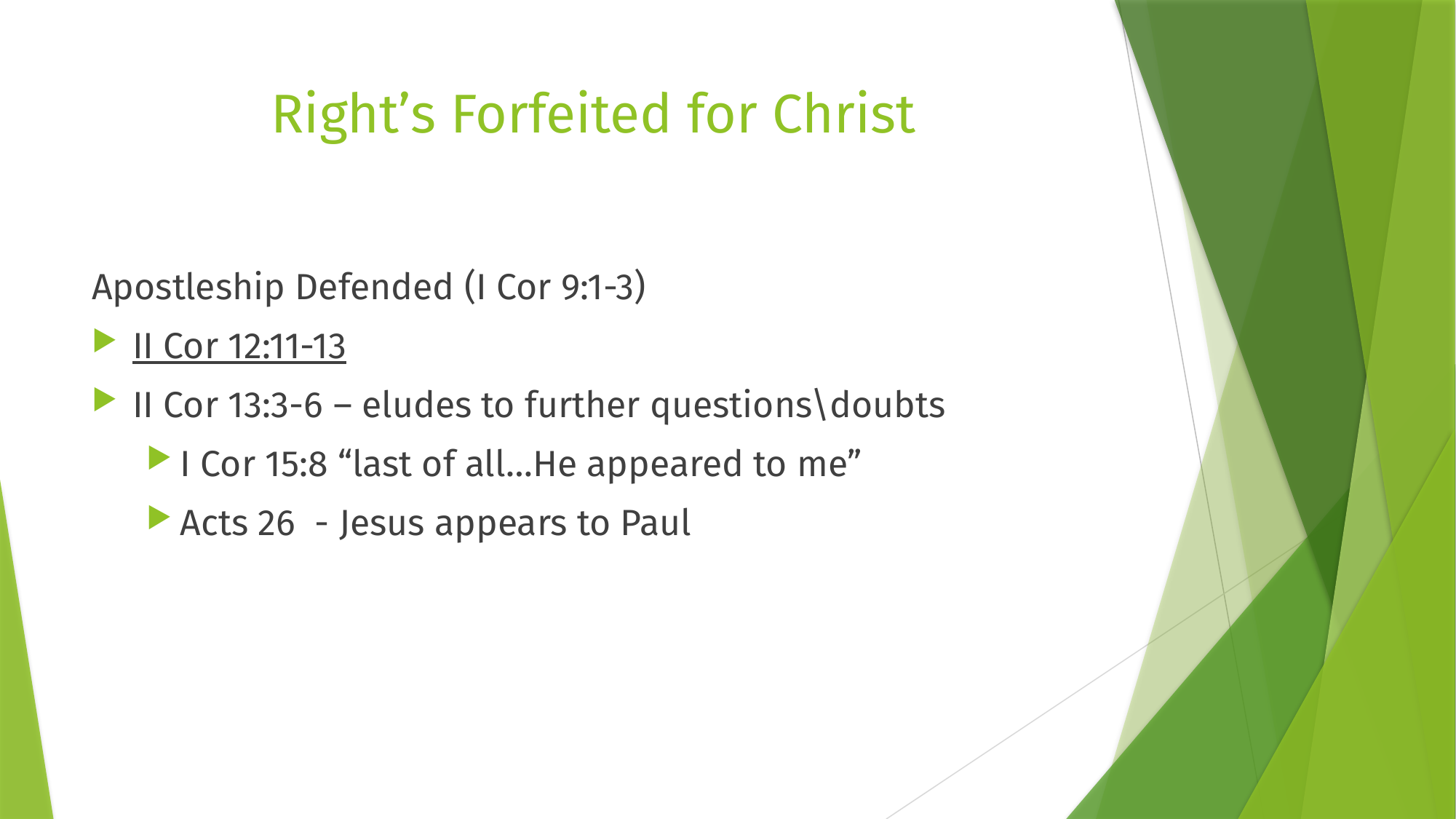

# Right’s Forfeited for Christ
Apostleship Defended (I Cor 9:1-3)
II Cor 12:11-13
II Cor 13:3-6 – eludes to further questions\doubts
I Cor 15:8 “last of all…He appeared to me”
Acts 26  - Jesus appears to Paul